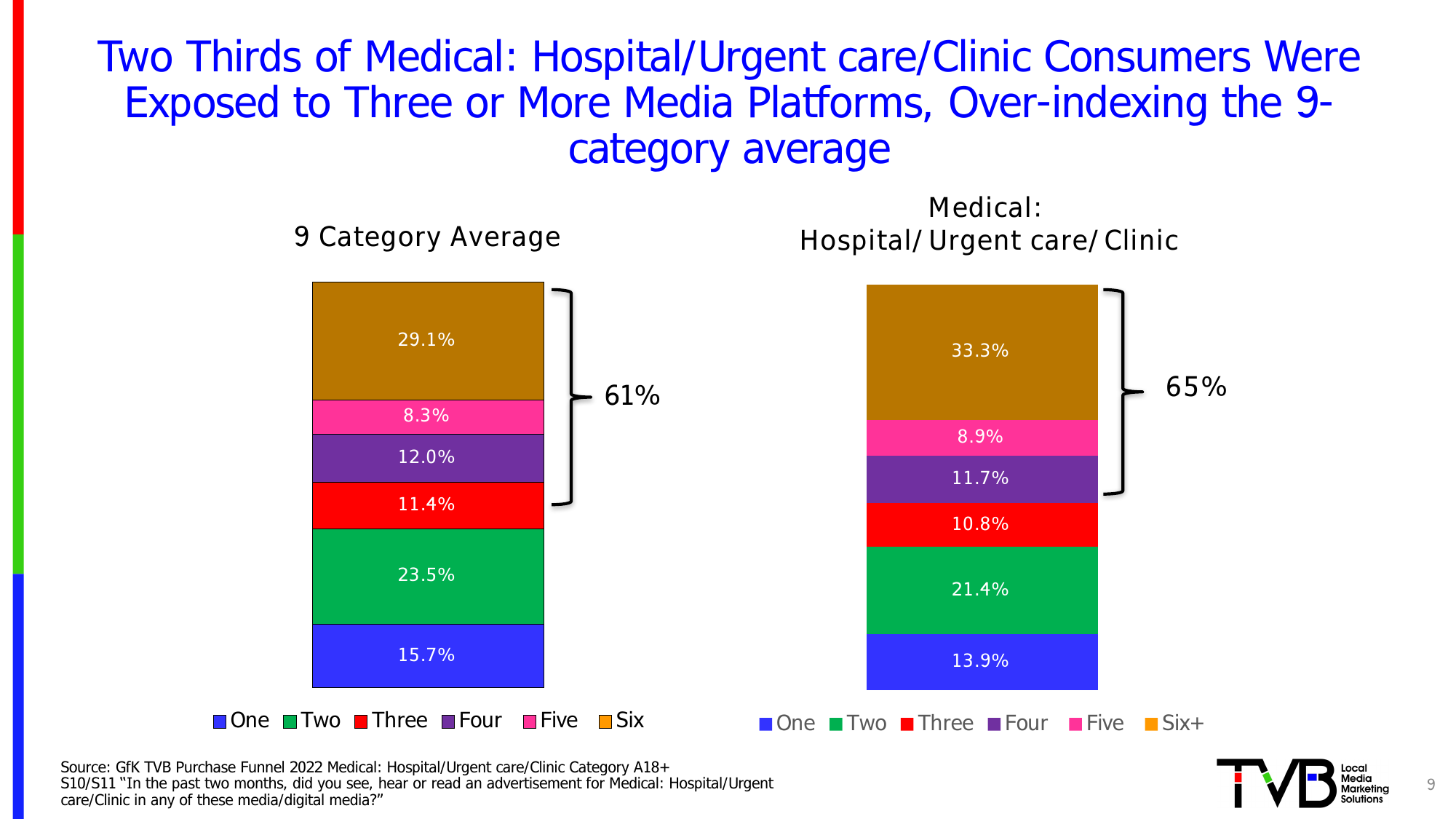

# Two Thirds of Medical: Hospital/Urgent care/Clinic Consumers Were Exposed to Three or More Media Platforms, Over-indexing the 9- category average
Medical:
Hospital/Urgent care/Clinic

### Chart

| Category | One | Two | Three | Four  | Five  | Six |
|---|---|---|---|---|---|---|
| Category 1 | 0.157 | 0.235 | 0.114 | 0.12 | 0.083 | 0.291 |

### Chart

| Category | One | Two | Three | Four  | Five  | Six+ |
|---|---|---|---|---|---|---|
| Category 1 | 0.139 | 0.214 | 0.108 | 0.117 | 0.089 | 0.333 |
9 Category Average

65%
61%
Source: GfK TVB Purchase Funnel 2022 Medical: Hospital/Urgent care/Clinic Category A18+
S10/S11 “In the past two months, did you see, hear or read an advertisement for Medical: Hospital/Urgent care/Clinic in any of these media/digital media?”
9